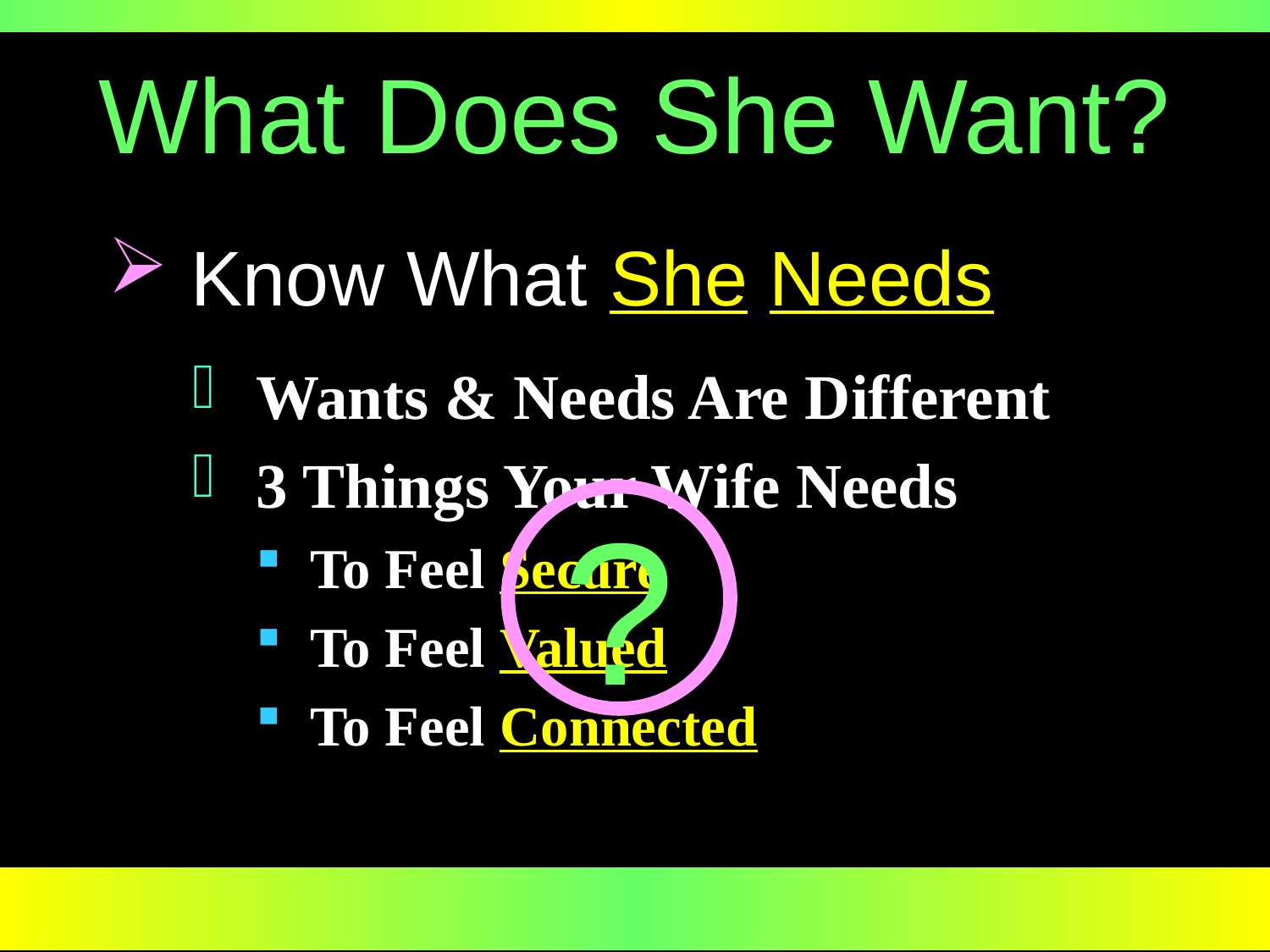

# What Does She Want?
 Know What She Needs
 Wants & Needs Are Different
 3 Things Your Wife Needs
 To Feel Secure
 To Feel Valued
 To Feel Connected
?